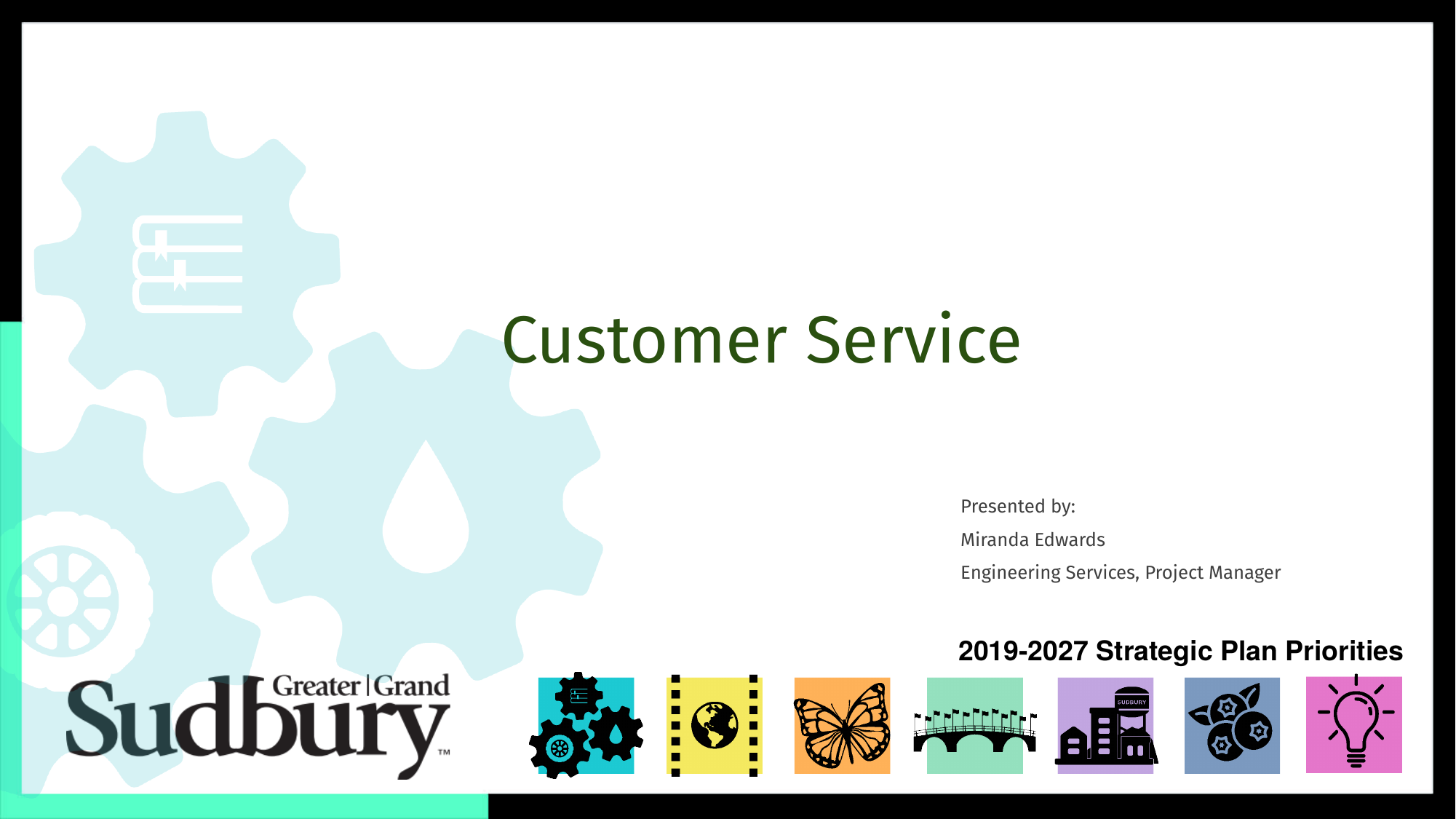

Customer Service
Presented by:
Miranda Edwards
Engineering Services, Project Manager